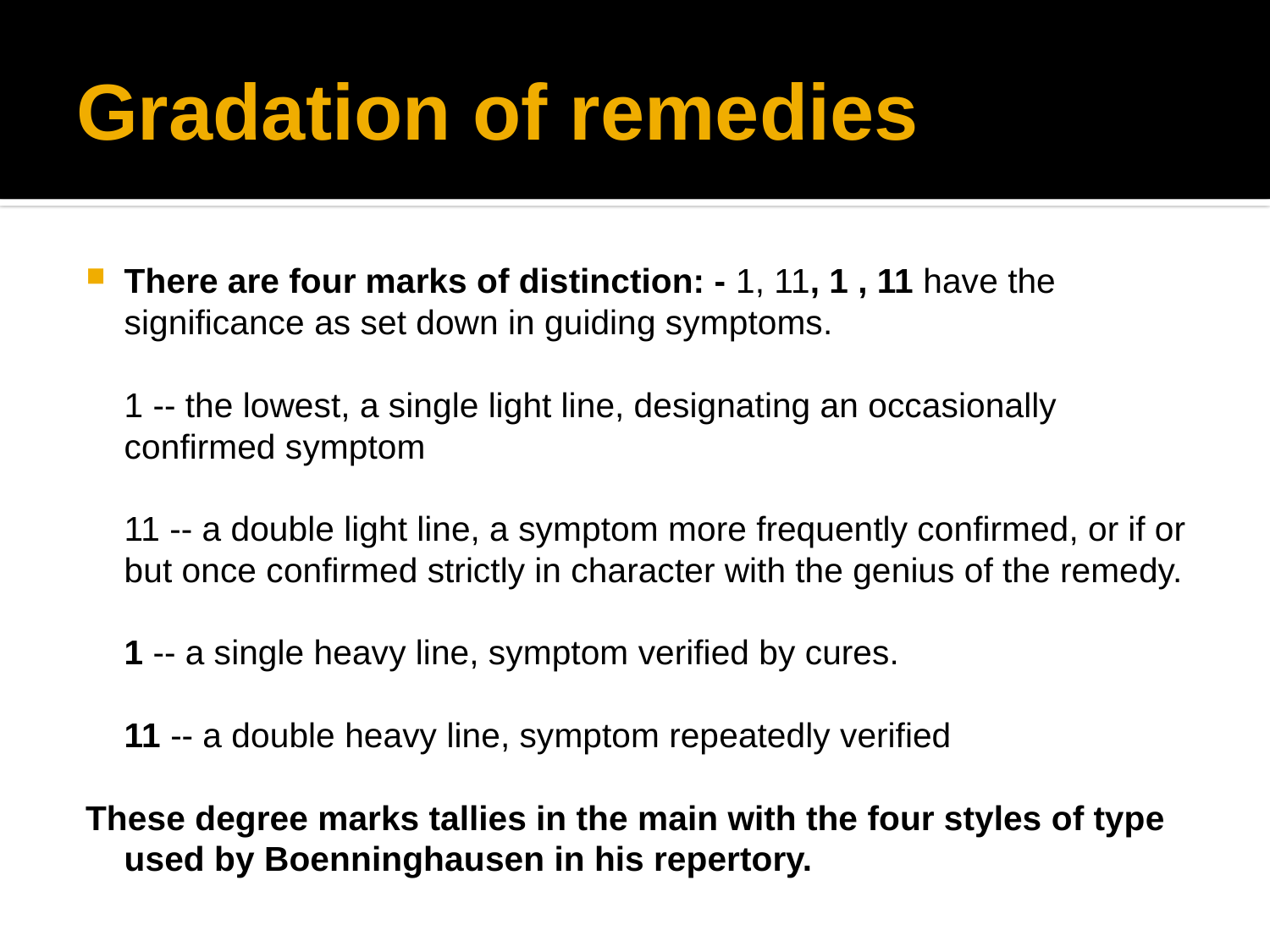

# Gradation of remedies
There are four marks of distinction: - 1, 11, 1 , 11 have the significance as set down in guiding symptoms.
1 -- the lowest, a single light line, designating an occasionally confirmed symptom
11 -- a double light line, a symptom more frequently confirmed, or if or but once confirmed strictly in character with the genius of the remedy.
1 -- a single heavy line, symptom verified by cures.
11 -- a double heavy line, symptom repeatedly verified

These degree marks tallies in the main with the four styles of type used by Boenninghausen in his repertory.